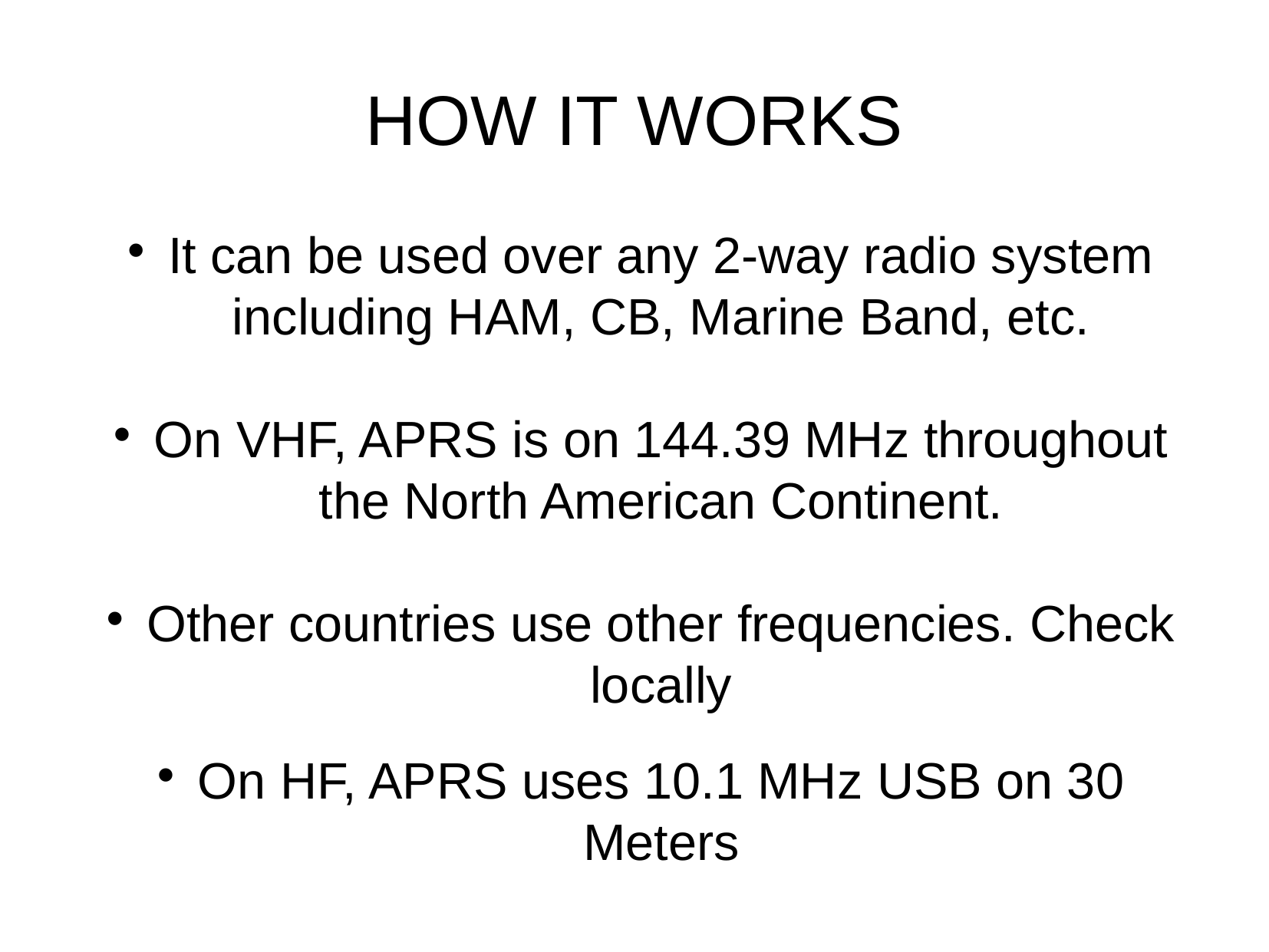

HOW IT WORKS
It can be used over any 2-way radio system including HAM, CB, Marine Band, etc.

On VHF, APRS is on 144.39 MHz throughout the North American Continent.

Other countries use other frequencies. Check locally

On HF, APRS uses 10.1 MHz USB on 30 Meters